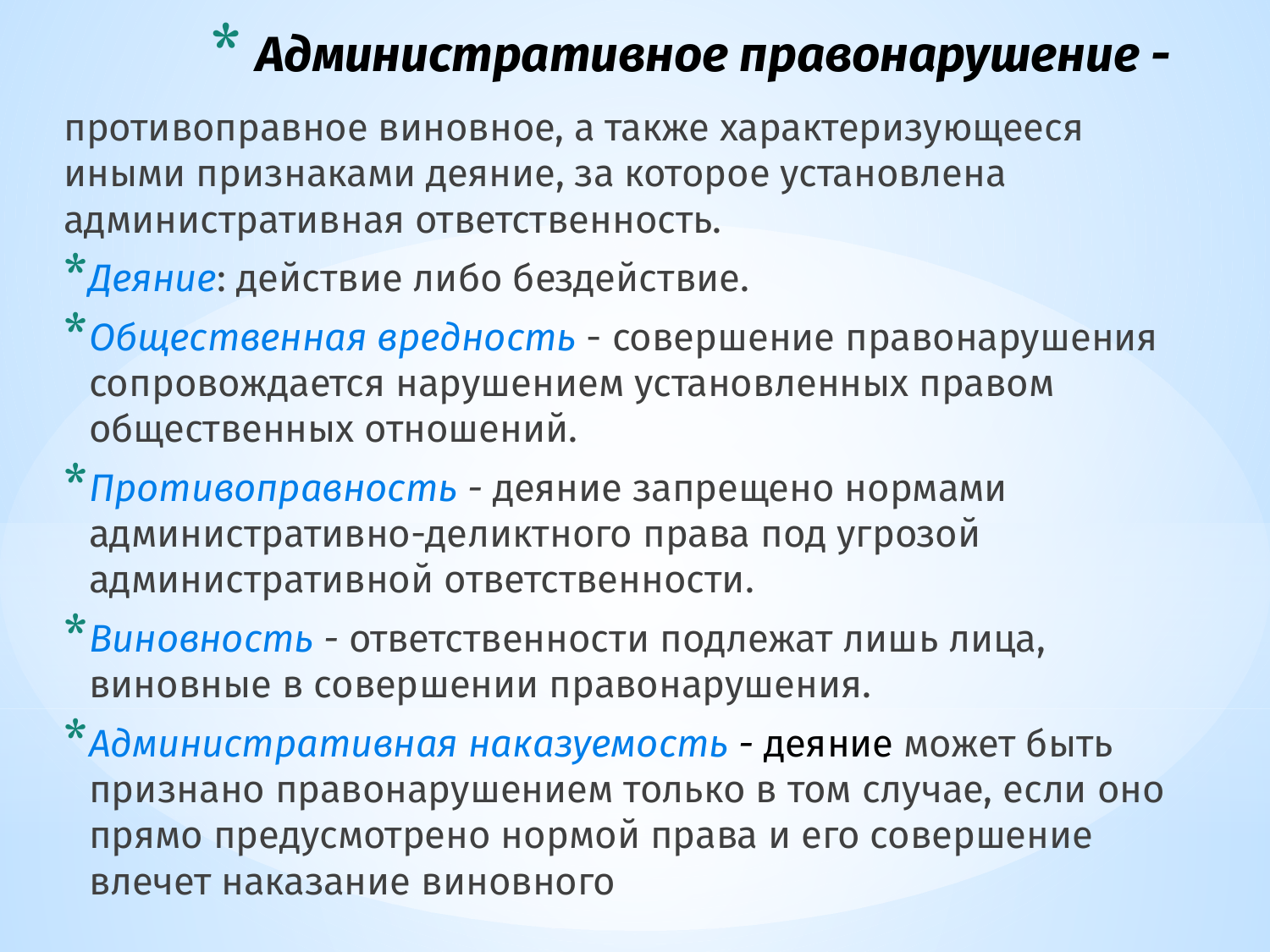

# Административное правонарушение -
противоправное виновное, а также характеризующееся иными признаками деяние, за которое установлена административная ответственность.
Деяние: действие либо бездействие.
Общественная вредность - совершение правонарушения сопровождается нарушением установленных правом общественных отношений.
Противоправность - деяние запрещено нормами административно-деликтного права под угрозой административной ответственности.
Виновность - ответственности подлежат лишь лица, виновные в совершении правонарушения.
Административная наказуемость - деяние может быть признано правонарушением только в том случае, если оно прямо предусмотрено нормой права и его совершение влечет наказание виновного